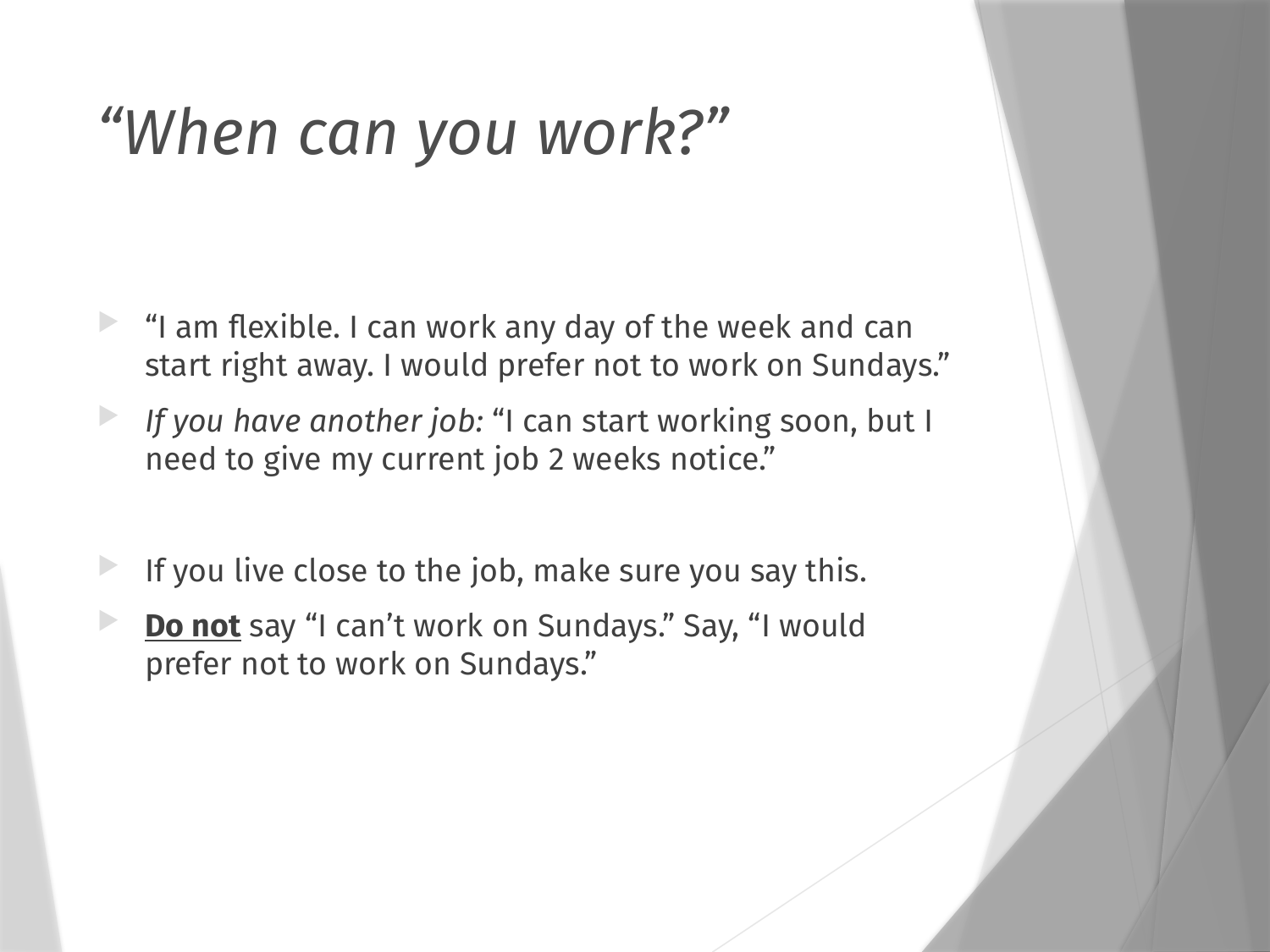

# “When can you work?”
“I am flexible. I can work any day of the week and can start right away. I would prefer not to work on Sundays.”
If you have another job: “I can start working soon, but I need to give my current job 2 weeks notice.”

If you live close to the job, make sure you say this.
Do not say “I can’t work on Sundays.” Say, “I would prefer not to work on Sundays.”